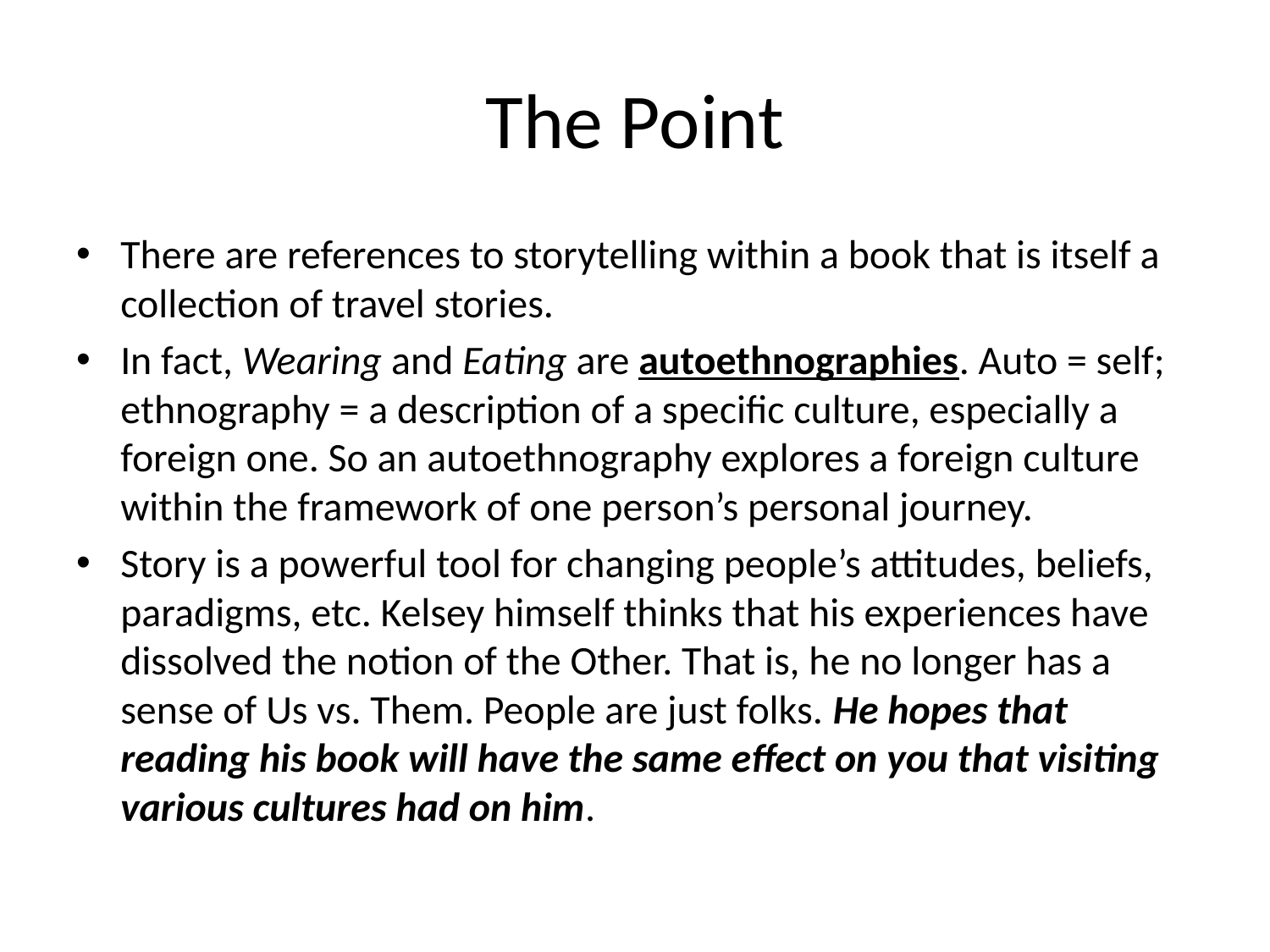

# The Point
There are references to storytelling within a book that is itself a collection of travel stories.
In fact, Wearing and Eating are autoethnographies. Auto = self; ethnography = a description of a specific culture, especially a foreign one. So an autoethnography explores a foreign culture within the framework of one person’s personal journey.
Story is a powerful tool for changing people’s attitudes, beliefs, paradigms, etc. Kelsey himself thinks that his experiences have dissolved the notion of the Other. That is, he no longer has a sense of Us vs. Them. People are just folks. He hopes that reading his book will have the same effect on you that visiting various cultures had on him.